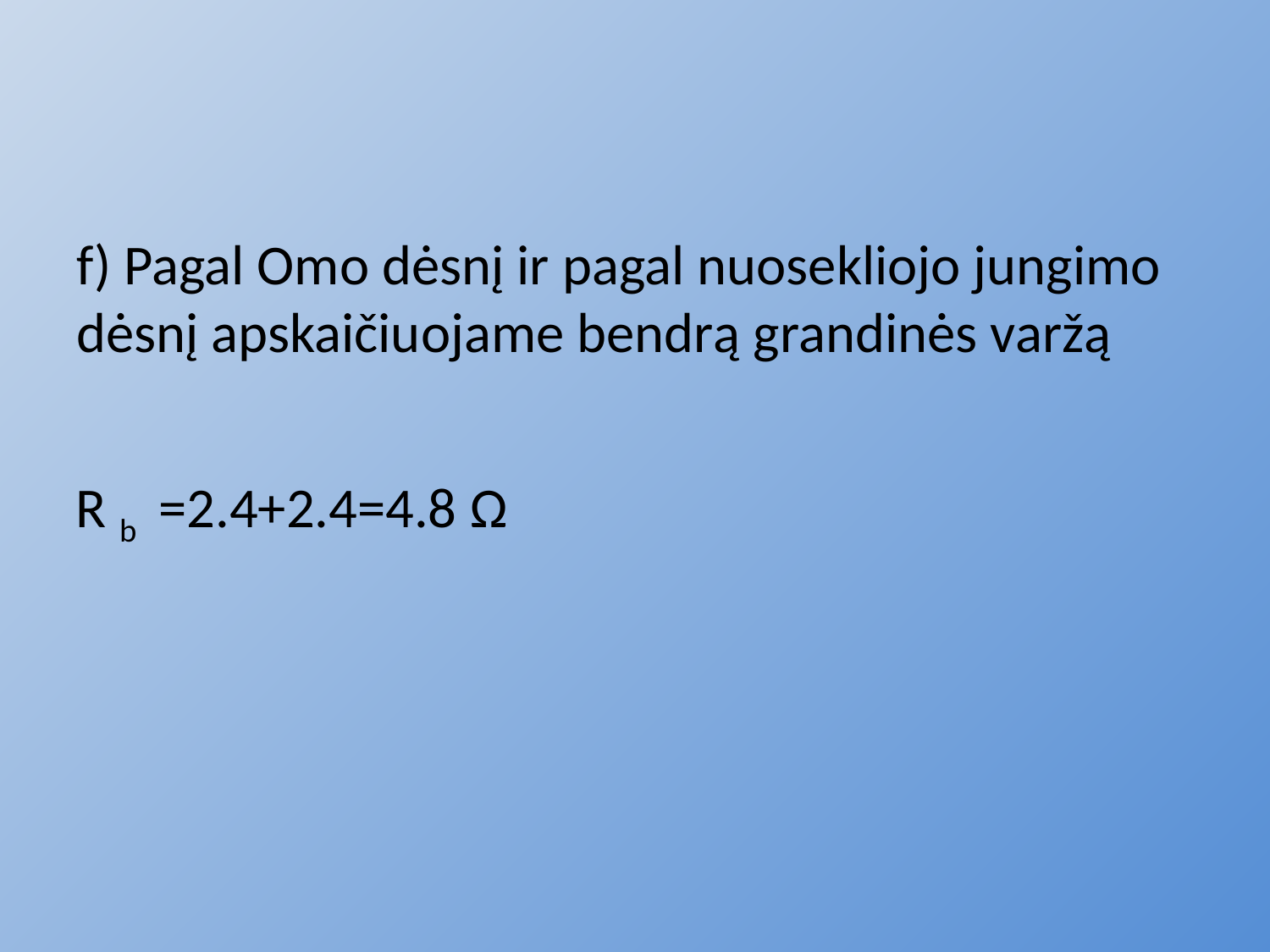

#
f) Pagal Omo dėsnį ir pagal nuosekliojo jungimo dėsnį apskaičiuojame bendrą grandinės varžą

R b   =2.4+2.4=4.8 Ω